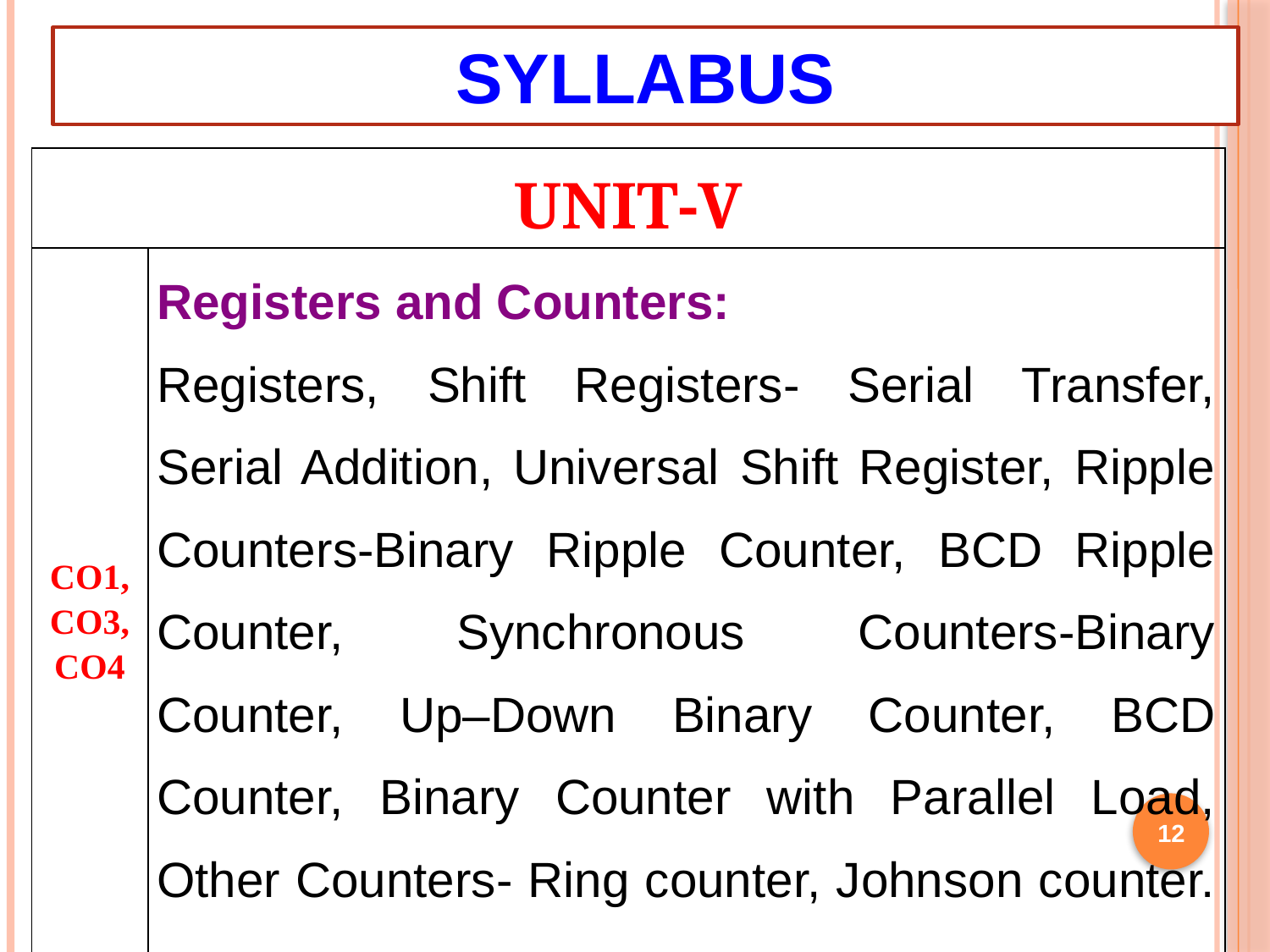

SYLLABUS
| UNIT-V |  |
| --- | --- |
| CO1, CO3, CO4 | Registers and Counters: Registers, Shift Registers- Serial Transfer, Serial Addition, Universal Shift Register, Ripple Counters-Binary Ripple Counter, BCD Ripple Counter, Synchronous Counters-Binary Counter, Up–Down Binary Counter, BCD Counter, Binary Counter with Parallel Load, Other Counters- Ring counter, Johnson counter. |
12